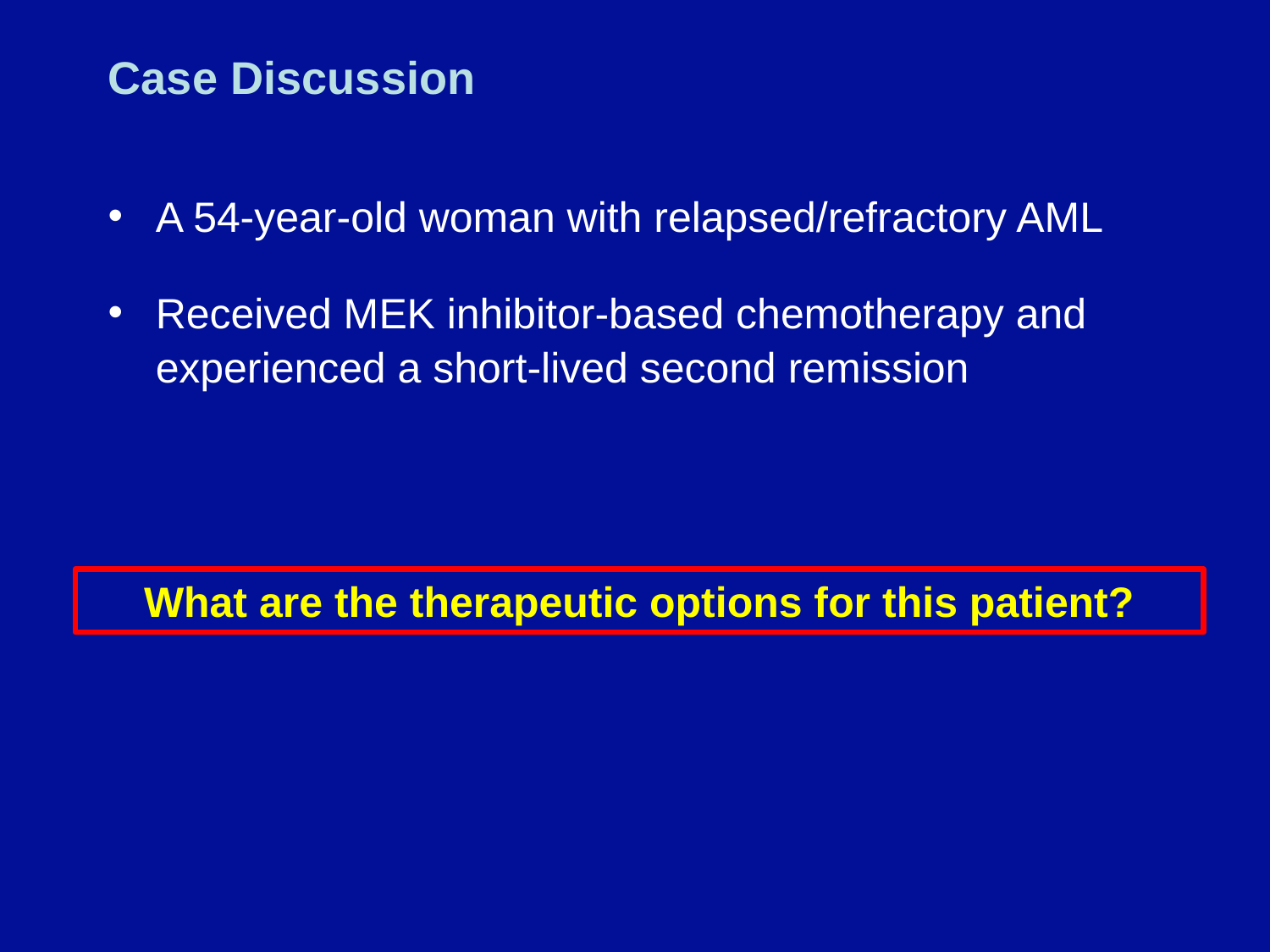

# Case Discussion
A 54-year-old woman with relapsed/refractory AML
Received MEK inhibitor-based chemotherapy and experienced a short-lived second remission
What are the therapeutic options for this patient?